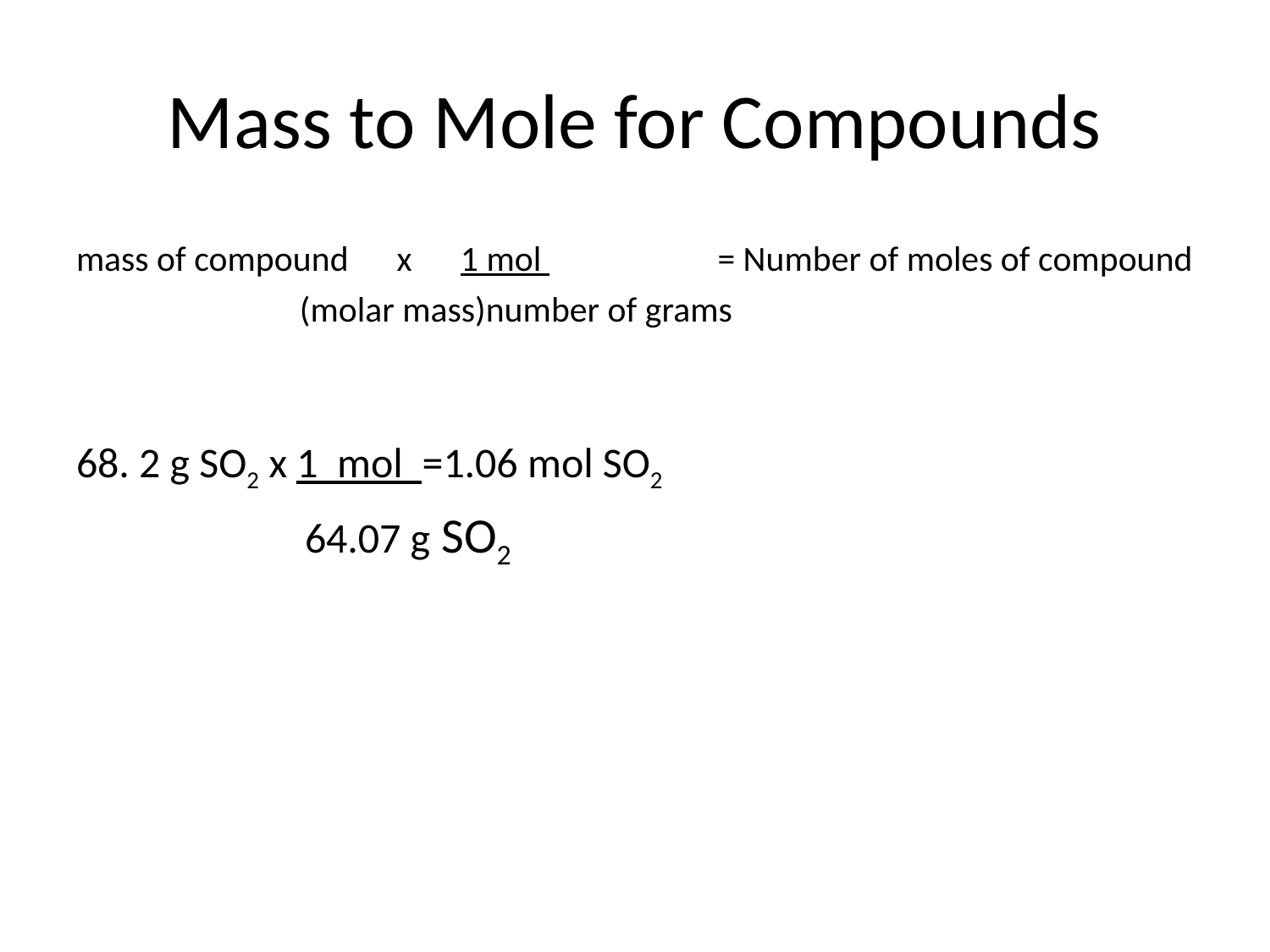

# Mass to Mole for Compounds
mass of compound      x      1 mol 	              = Number of moles of compound
	            (molar mass)number of grams

68. 2 g SO2 x 1  mol  =1.06 mol SO2
                        64.07 g SO2